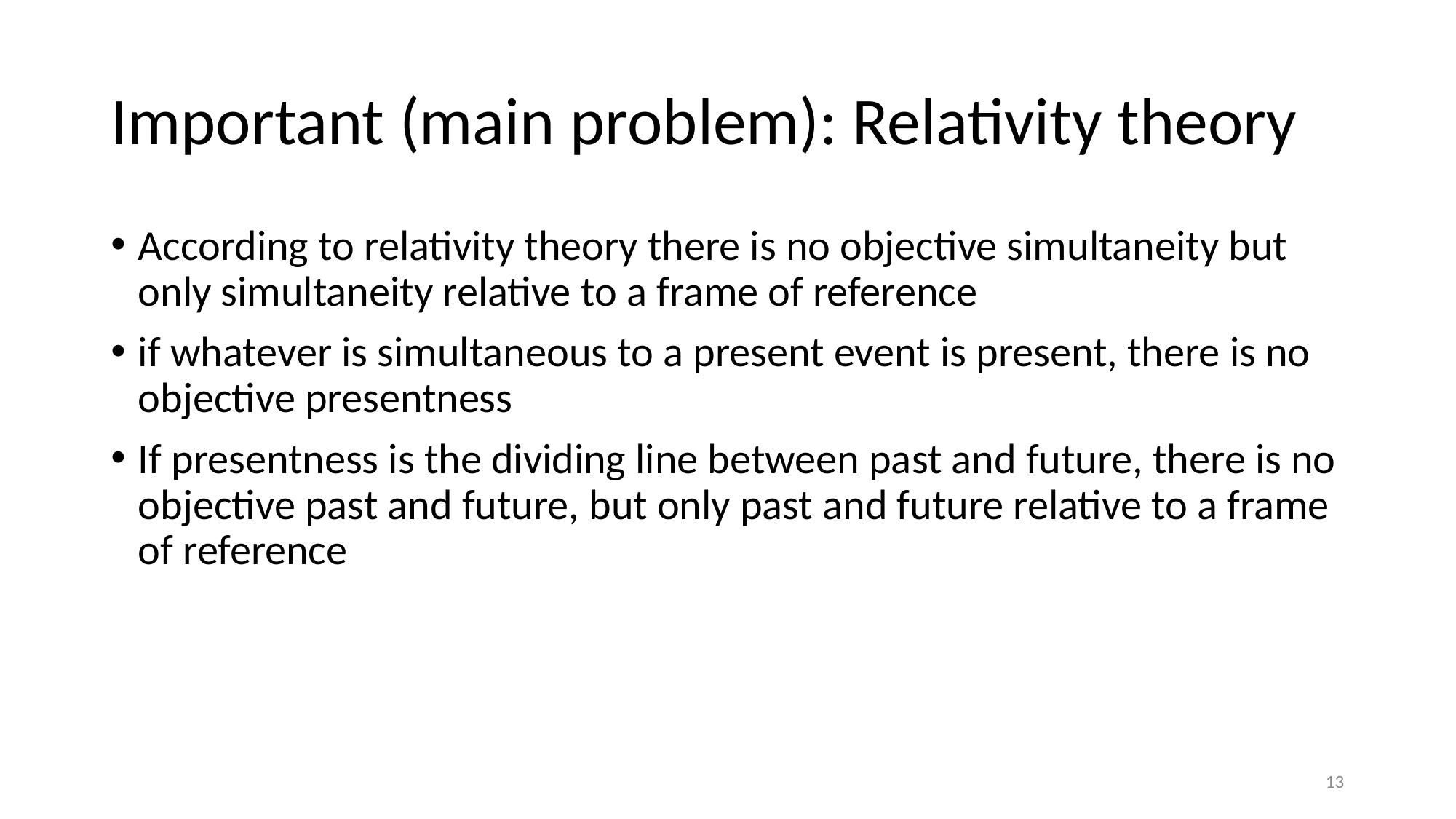

# Important (main problem): Relativity theory
According to relativity theory there is no objective simultaneity but only simultaneity relative to a frame of reference
if whatever is simultaneous to a present event is present, there is no objective presentness
If presentness is the dividing line between past and future, there is no objective past and future, but only past and future relative to a frame of reference

13